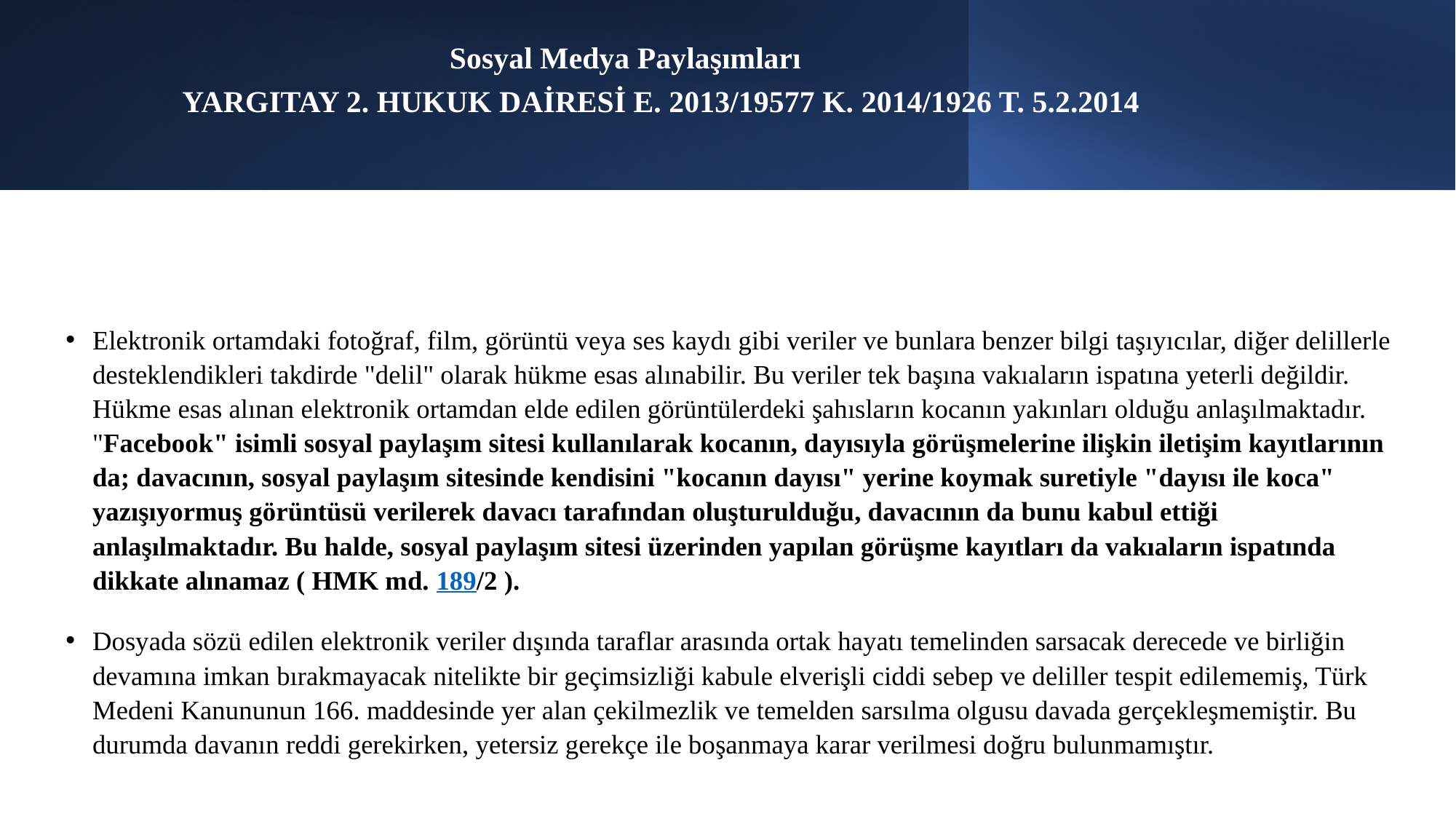

# Sosyal Medya Paylaşımları YARGITAY 2. HUKUK DAİRESİ E. 2013/19577 K. 2014/1926 T. 5.2.2014

Elektronik ortamdaki fotoğraf, film, görüntü veya ses kaydı gibi veriler ve bunlara benzer bilgi taşıyıcılar, diğer delillerle desteklendikleri takdirde "delil" olarak hükme esas alınabilir. Bu veriler tek başına vakıaların ispatına yeterli değildir. Hükme esas alınan elektronik ortamdan elde edilen görüntülerdeki şahısların kocanın yakınları olduğu anlaşılmaktadır. "Facebook" isimli sosyal paylaşım sitesi kullanılarak kocanın, dayısıyla görüşmelerine ilişkin iletişim kayıtlarının da; davacının, sosyal paylaşım sitesinde kendisini "kocanın dayısı" yerine koymak suretiyle "dayısı ile koca" yazışıyormuş görüntüsü verilerek davacı tarafından oluşturulduğu, davacının da bunu kabul ettiği anlaşılmaktadır. Bu halde, sosyal paylaşım sitesi üzerinden yapılan görüşme kayıtları da vakıaların ispatında dikkate alınamaz ( HMK md. 189/2 ).
Dosyada sözü edilen elektronik veriler dışında taraflar arasında ortak hayatı temelinden sarsacak derecede ve birliğin devamına imkan bırakmayacak nitelikte bir geçimsizliği kabule elverişli ciddi sebep ve deliller tespit edilememiş, Türk Medeni Kanununun 166. maddesinde yer alan çekilmezlik ve temelden sarsılma olgusu davada gerçekleşmemiştir. Bu durumda davanın reddi gerekirken, yetersiz gerekçe ile boşanmaya karar verilmesi doğru bulunmamıştır.